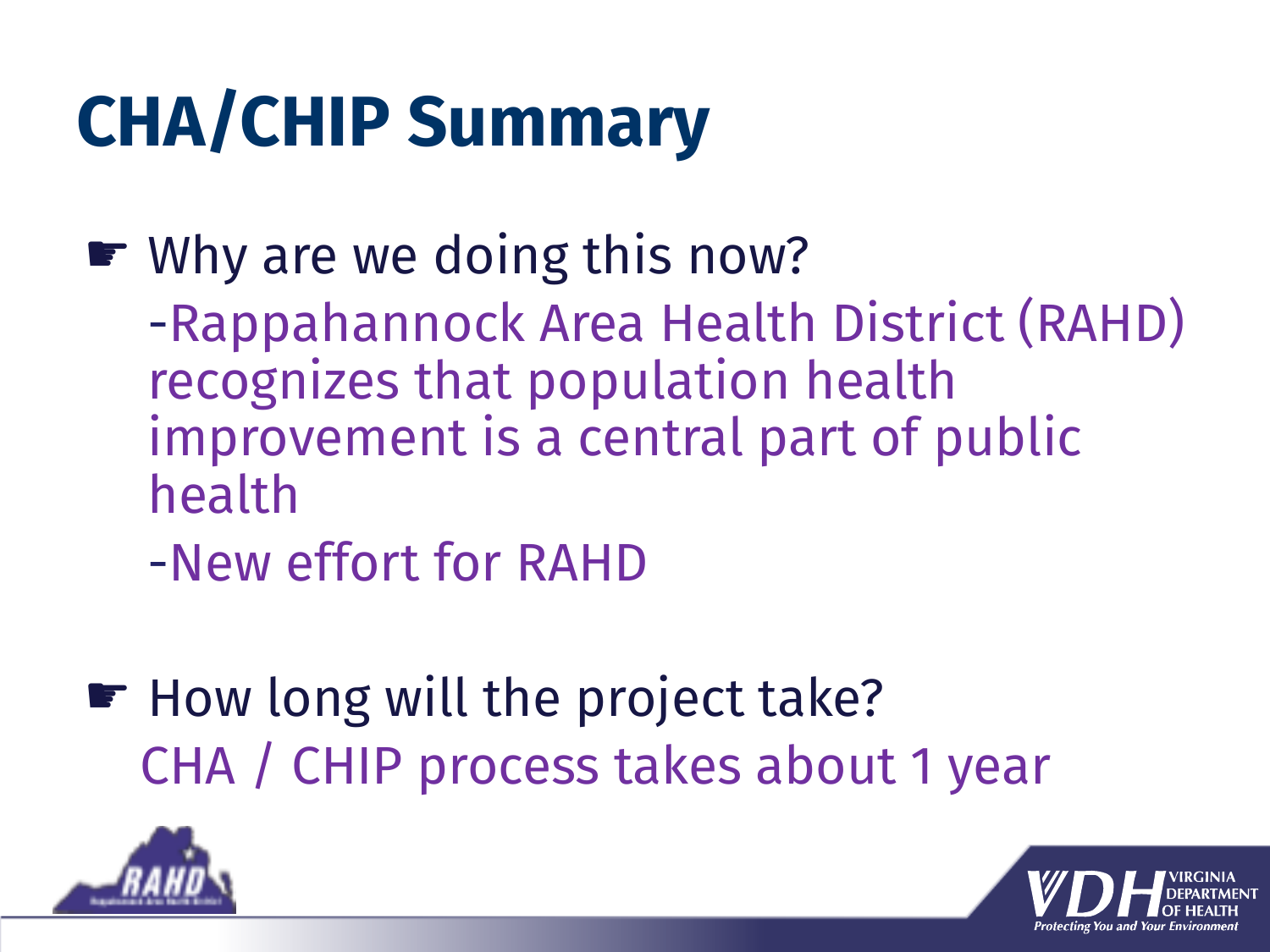

# CHA/CHIP Summary
Why are we doing this now?
	-Rappahannock Area Health District (RAHD) recognizes that population health improvement is a central part of public health
	-New effort for RAHD

How long will the project take?
    CHA / CHIP process takes about 1 year